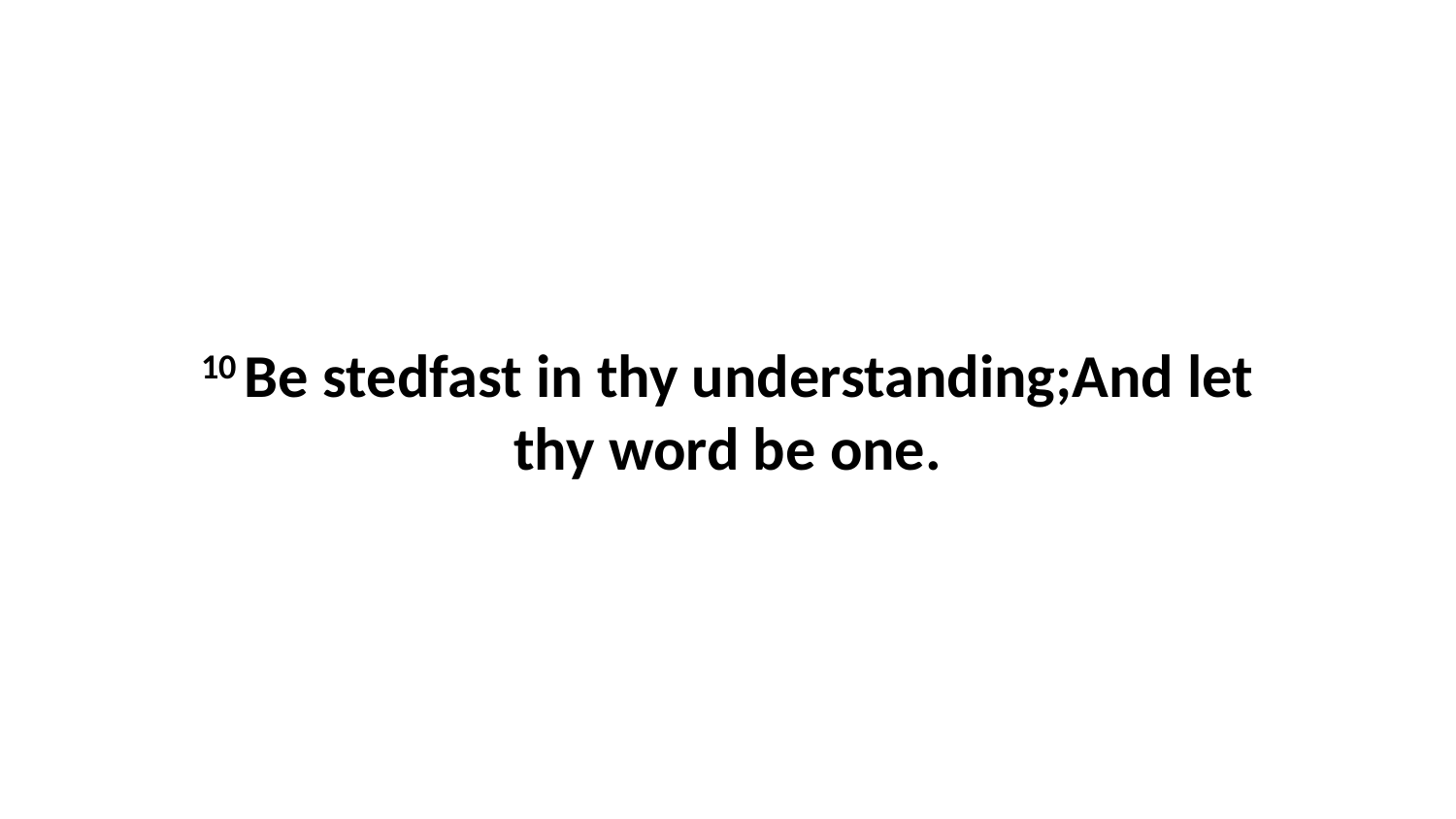

10 Be stedfast in thy understanding;And let thy word be one.